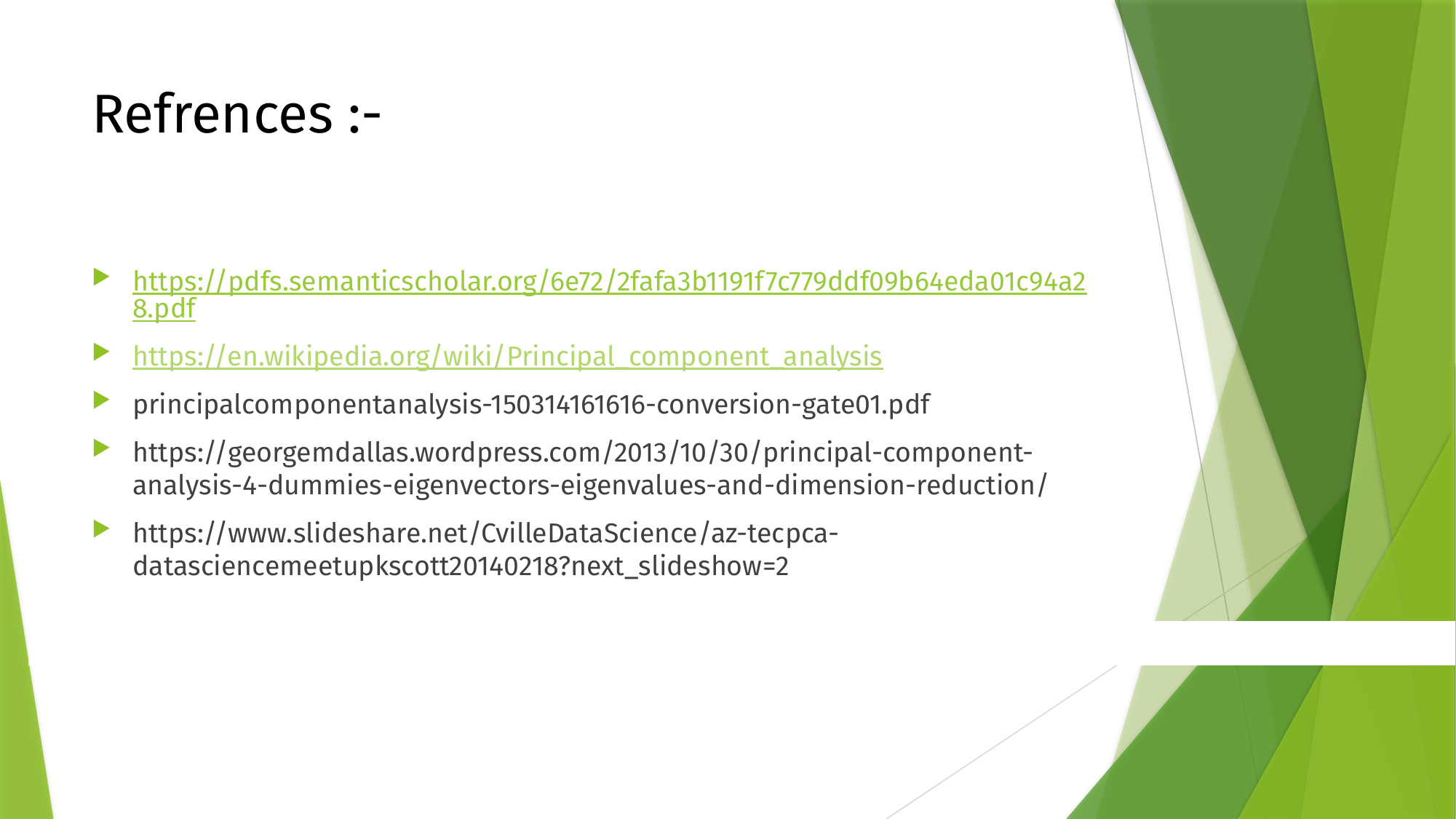

# Refrences :-
https://pdfs.semanticscholar.org/6e72/2fafa3b1191f7c779ddf09b64eda01c94a28.pdf
https://en.wikipedia.org/wiki/Principal_component_analysis
principalcomponentanalysis-150314161616-conversion-gate01.pdf
https://georgemdallas.wordpress.com/2013/10/30/principal-component-analysis-4-dummies-eigenvectors-eigenvalues-and-dimension-reduction/
https://www.slideshare.net/CvilleDataScience/az-tecpca-datasciencemeetupkscott20140218?next_slideshow=2